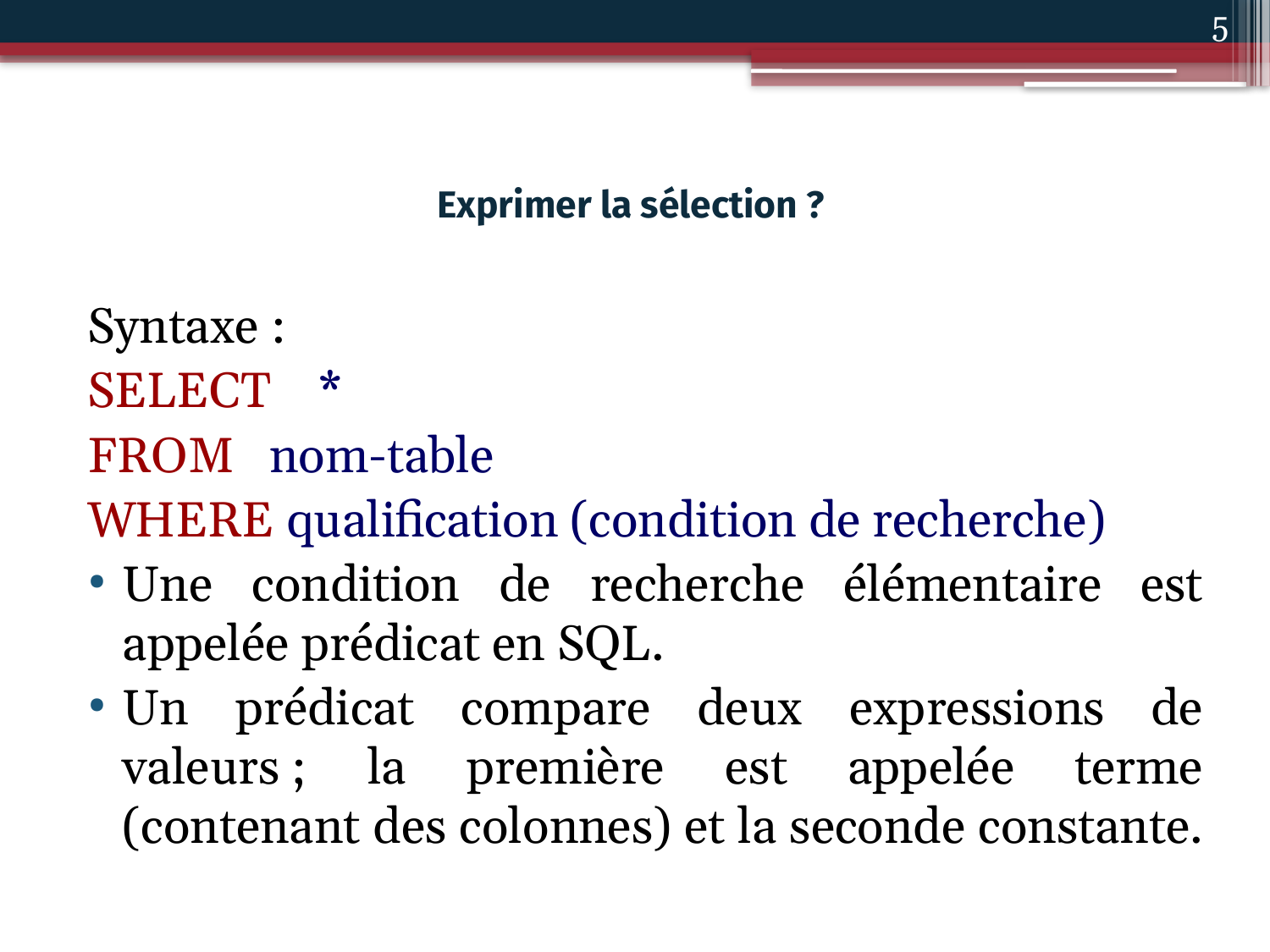

5
# Exprimer la sélection ?
Syntaxe :
SELECT    *
FROM   nom-table
WHERE qualification (condition de recherche)
Une condition de recherche élémentaire est appelée prédicat en SQL.
Un prédicat compare deux expressions de valeurs ; la première est appelée terme (contenant des colonnes) et la seconde constante.